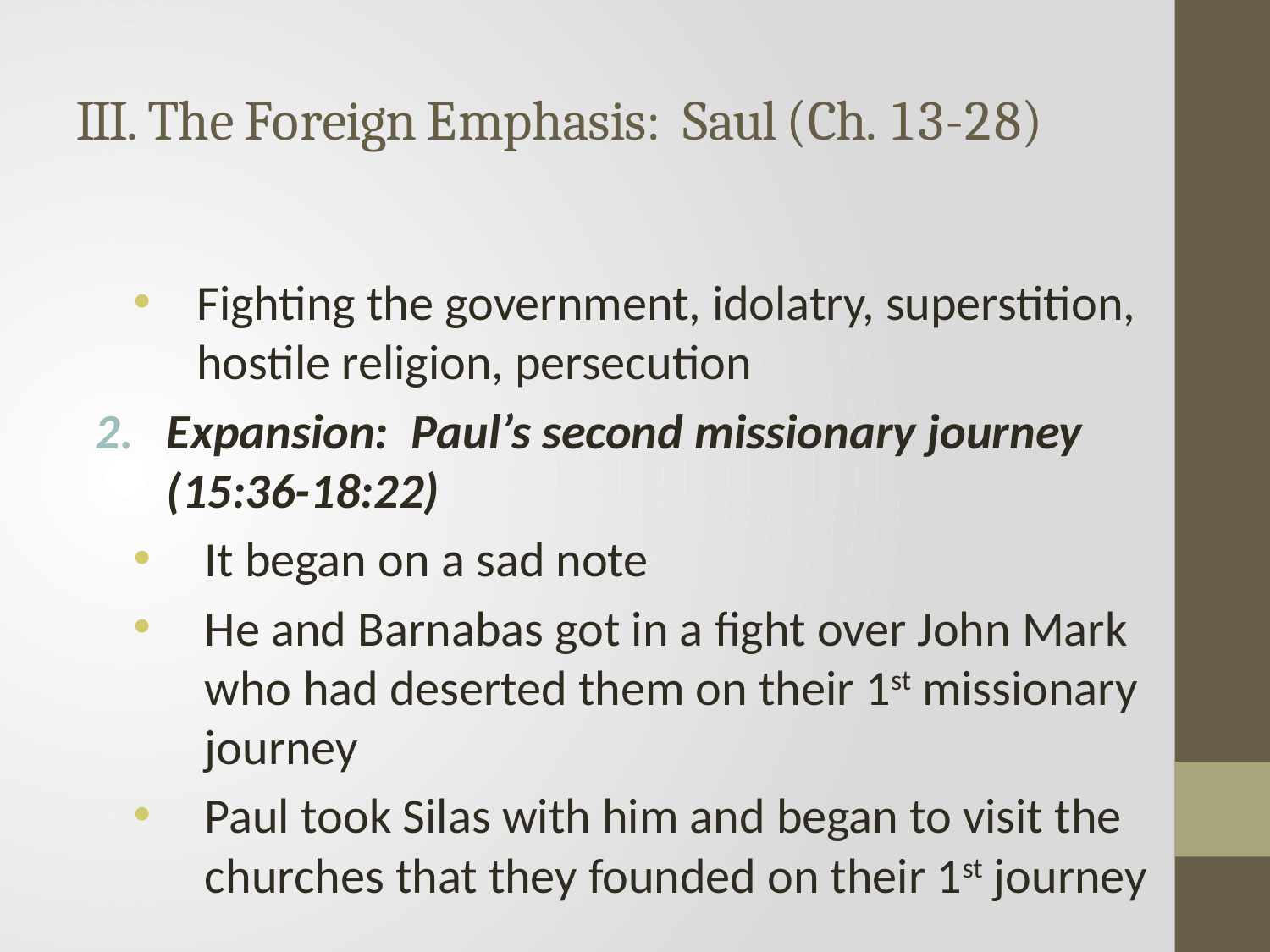

# III. The Foreign Emphasis:  Saul (Ch. 13-28)
Fighting the government, idolatry, superstition, hostile religion, persecution
Expansion:  Paul’s second missionary journey (15:36-18:22)
It began on a sad note
He and Barnabas got in a fight over John Mark who had deserted them on their 1st missionary journey
Paul took Silas with him and began to visit the churches that they founded on their 1st journey